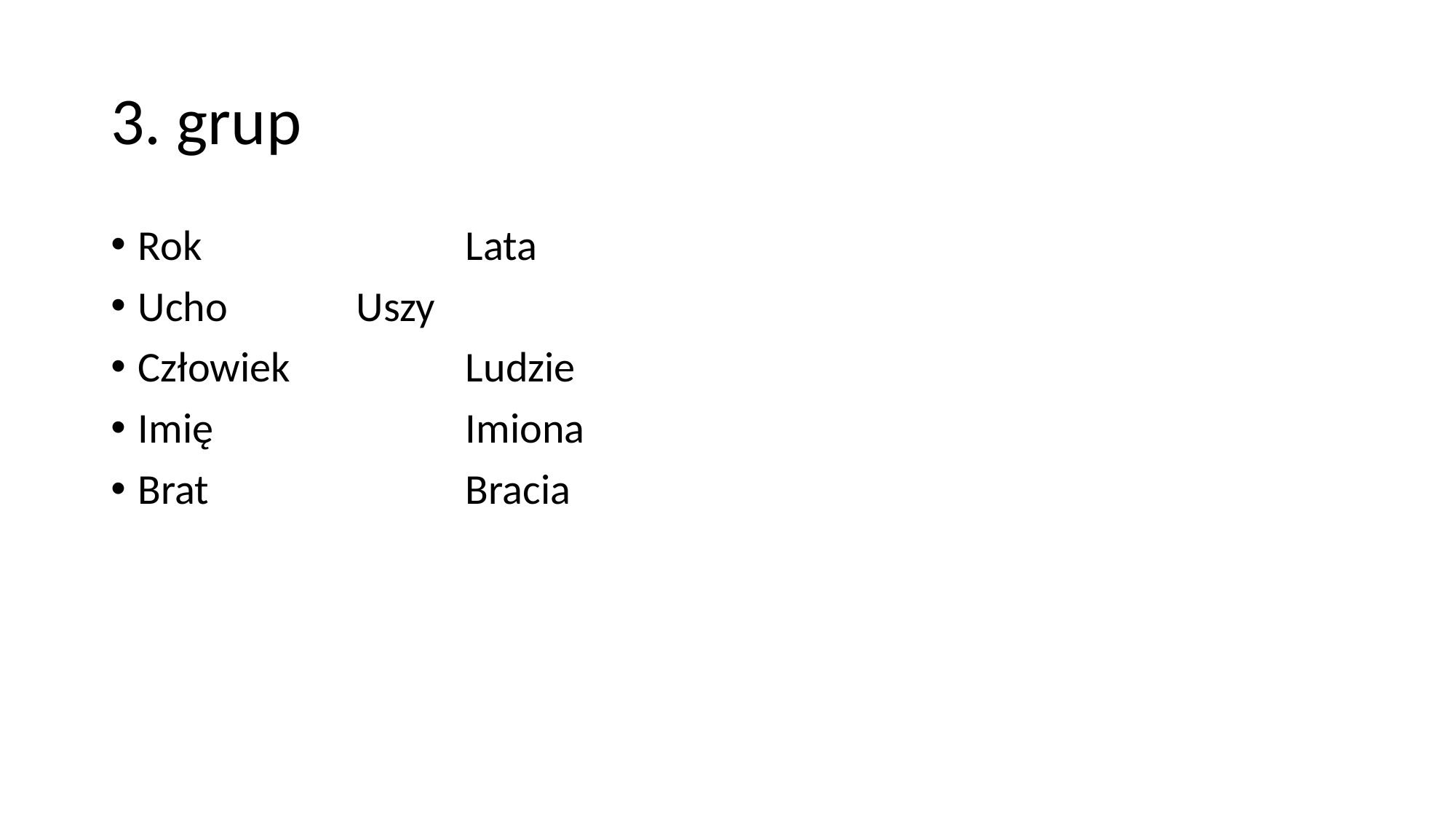

# 3. grup
Rok			Lata
Ucho		Uszy
Człowiek		Ludzie
Imię			Imiona
Brat			Bracia